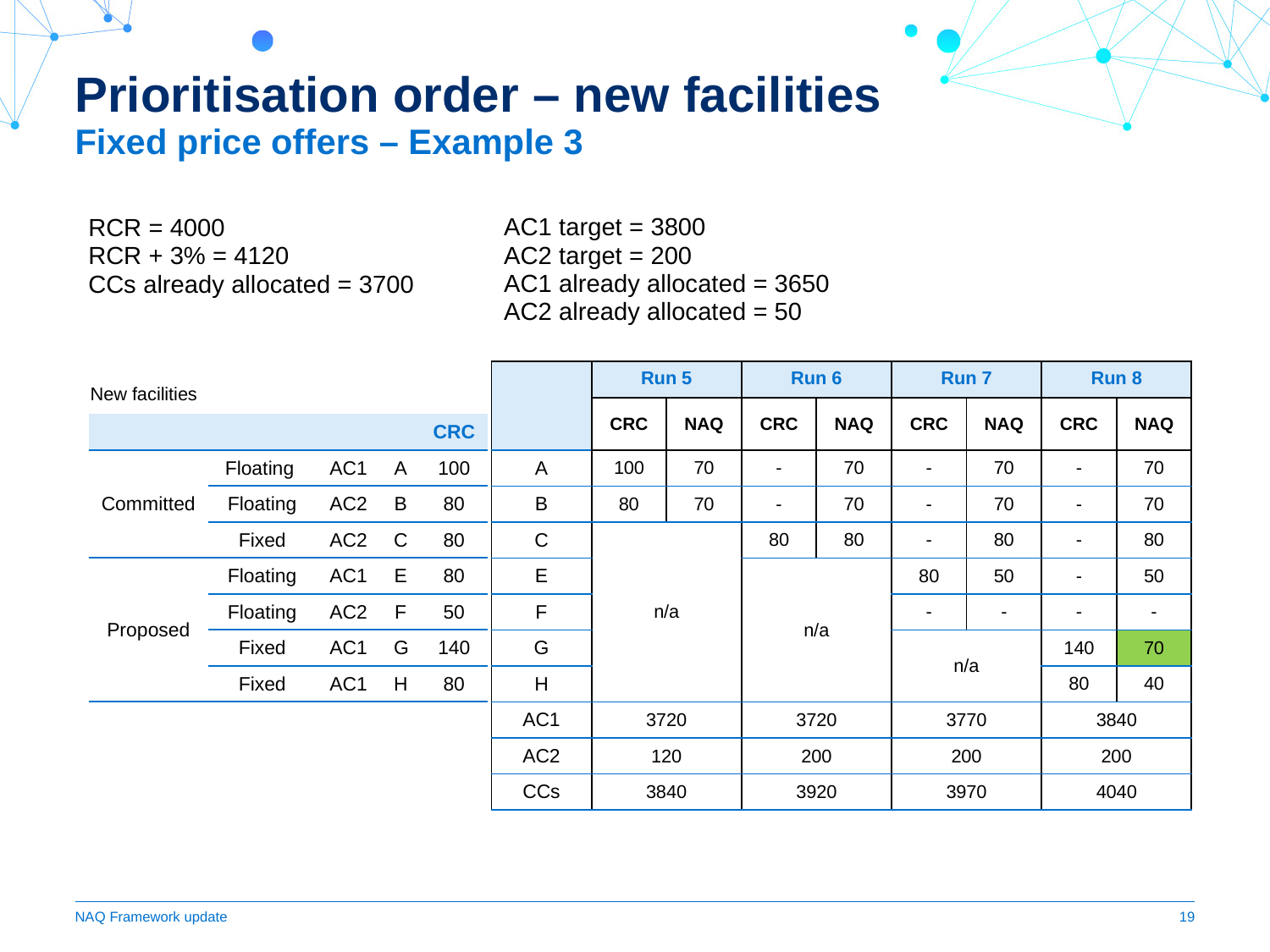

# Prioritisation order – new facilities
Fixed price offers – Example 3
AC1 target = 3800
AC2 target = 200
AC1 already allocated = 3650
AC2 already allocated = 50
RCR = 4000
RCR + 3% = 4120
CCs already allocated = 3700
|  | Run 5 |  | Run 6 |  | Run 7 |  | Run 8 |  |
| --- | --- | --- | --- | --- | --- | --- | --- | --- |
|  | CRC | NAQ | CRC | NAQ | CRC | NAQ | CRC | NAQ |
| A | 100 | 70 | - | 70 | - | 70 | - | 70 |
| B | 80 | 70 | - | 70 | - | 70 | - | 70 |
| C | n/a |  | 80 | 80 | - | 80 | - | 80 |
| E |  |  | n/a |  | 80 | 50 | - | 50 |
| F |  |  |  |  | - | - | - | - |
| G |  |  |  |  | n/a |  | 140 | 70 |
| H |  |  |  |  |  |  | 80 | 40 |
| AC1 | 3720 |  | 3720 |  | 3770 |  | 3840 |  |
| AC2 | 120 |  | 200 |  | 200 |  | 200 |  |
| CCs | 3840 |  | 3920 |  | 3970 |  | 4040 |  |
New facilities
|  |  |  |  | CRC |
| --- | --- | --- | --- | --- |
| Committed | Floating | AC1 | A | 100 |
|  | Floating | AC2 | B | 80 |
|  | Fixed | AC2 | C | 80 |
| Proposed | Floating | AC1 | E | 80 |
|  | Floating | AC2 | F | 50 |
|  | Fixed | AC1 | G | 140 |
|  | Fixed | AC1 | H | 80 |
NAQ Framework update
19